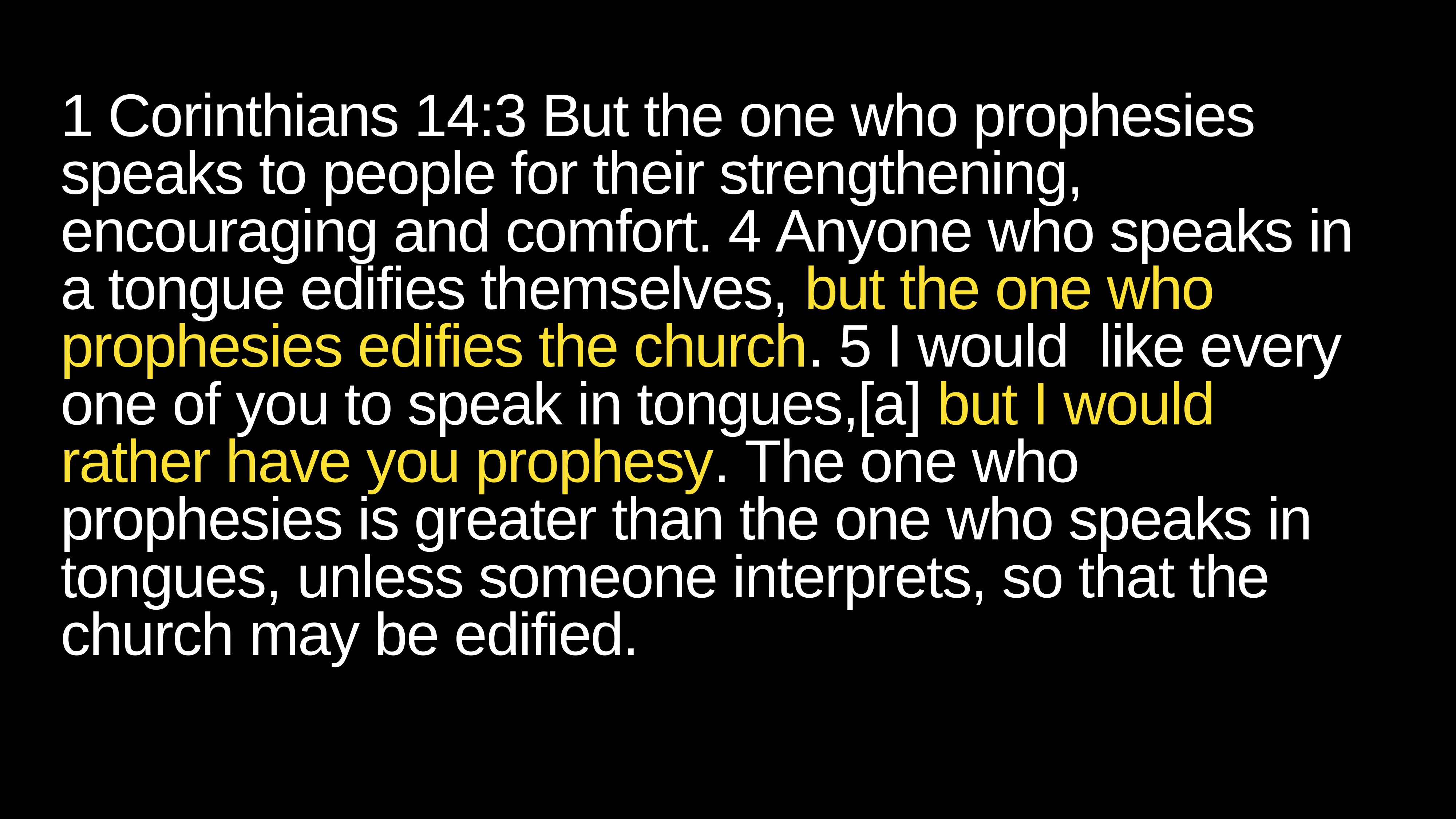

# 1 Corinthians 14:3 But the one who prophesies speaks to people for their strengthening,  encouraging and comfort. 4 Anyone who speaks in a tongue edifies themselves, but the one who prophesies edifies the church. 5 I would  like every one of you to speak in tongues,[a] but I would rather have you prophesy. The one who prophesies is greater than the one who speaks in tongues, unless someone interprets, so that the church may be edified.